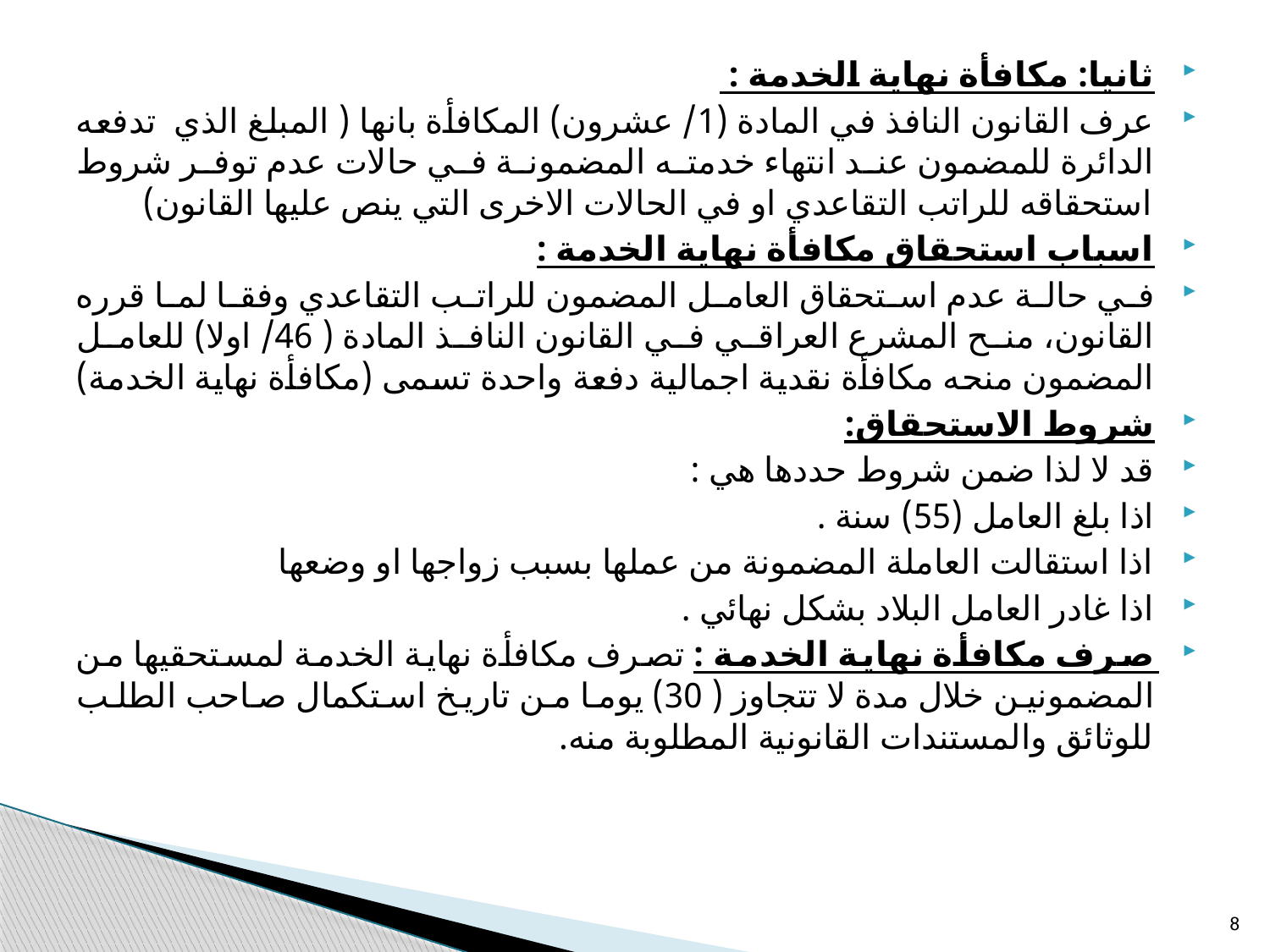

ثانيا: مكافأة نهاية الخدمة :
عرف القانون النافذ في المادة (1/ عشرون) المكافأة بانها ( المبلغ الذي  تدفعه الدائرة للمضمون عند انتهاء خدمته المضمونة في حالات عدم توفر شروط استحقاقه للراتب التقاعدي او في الحالات الاخرى التي ينص عليها القانون)
اسباب استحقاق مكافأة نهاية الخدمة :
في حالة عدم استحقاق العامل المضمون للراتب التقاعدي وفقا لما قرره القانون، منح المشرع العراقي في القانون النافذ المادة ( 46/ اولا) للعامل المضمون منحه مكافأة نقدية اجمالية دفعة واحدة تسمى (مكافأة نهاية الخدمة)
شروط الاستحقاق:
قد لا لذا ضمن شروط حددها هي :
اذا بلغ العامل (55) سنة .
اذا استقالت العاملة المضمونة من عملها بسبب زواجها او وضعها
اذا غادر العامل البلاد بشكل نهائي .
صرف مكافأة نهاية الخدمة : تصرف مكافأة نهاية الخدمة لمستحقيها من المضمونين خلال مدة لا تتجاوز ( 30) يوما من تاريخ استكمال صاحب الطلب للوثائق والمستندات القانونية المطلوبة منه.

8